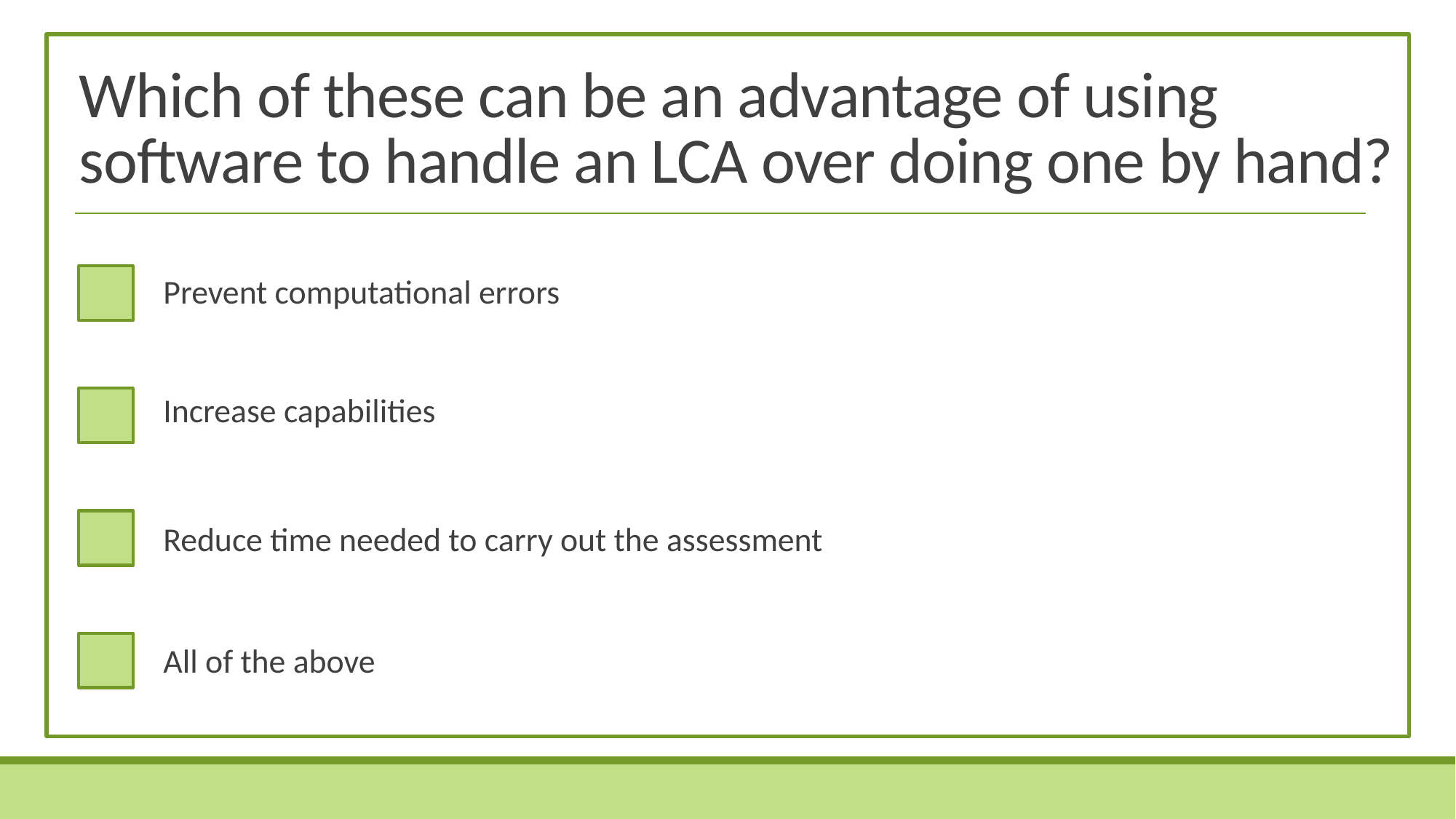

# Which of these can be an advantage of using software to handle an LCA over doing one by hand?

Prevent computational errors

Increase capabilities

Reduce time needed to carry out the assessment

All of the above